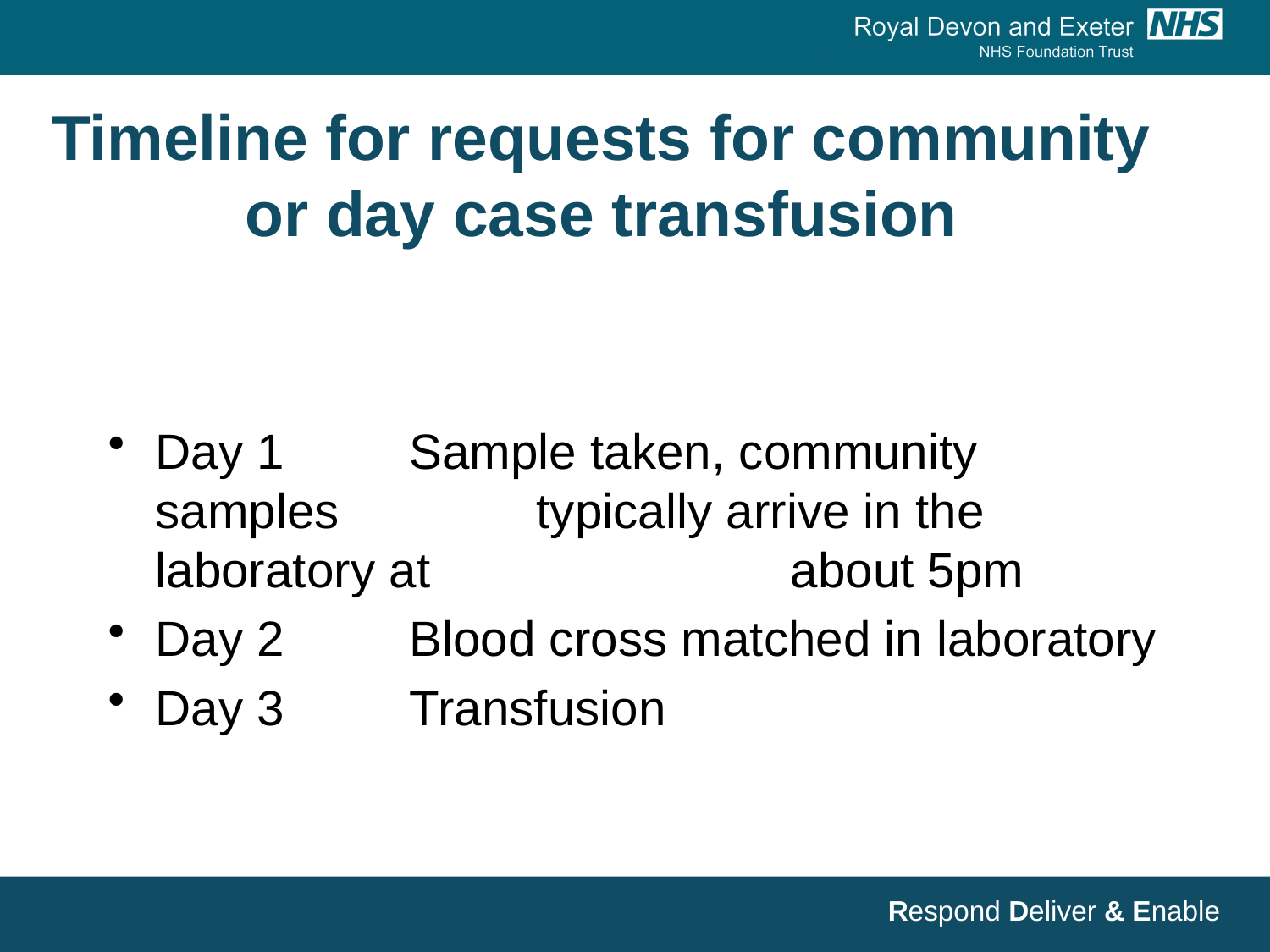

# Timeline for requests for community or day case transfusion

Day 1 	Sample taken, community samples 		typically arrive in the laboratory at 			about 5pm
Day 2 	Blood cross matched in laboratory
Day 3 	Transfusion